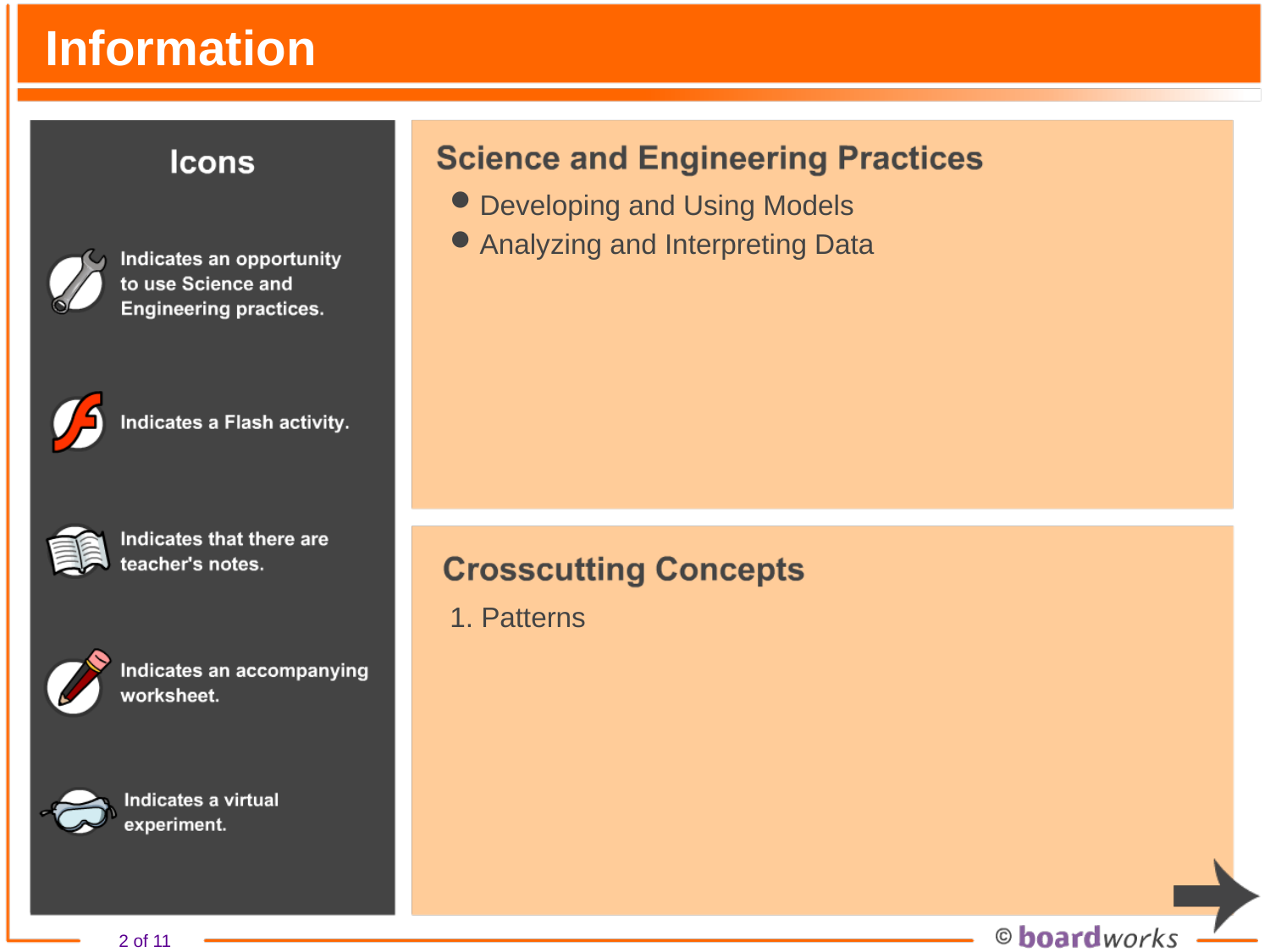

# Information
Developing and Using Models
Analyzing and Interpreting Data
1. Patterns